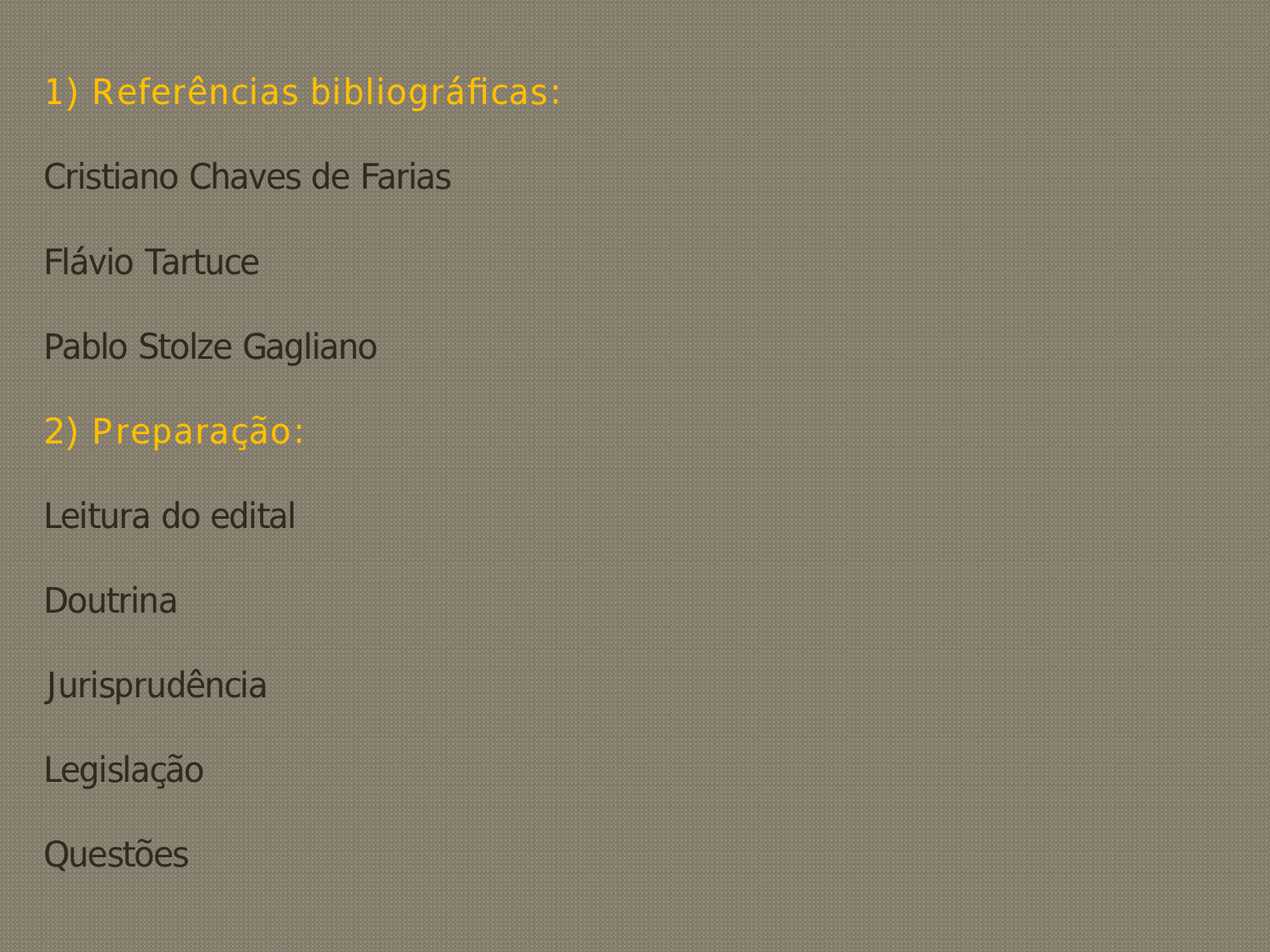

1) Referências bibliográficas:

Cristiano Chaves de Farias

Flávio Tartuce

Pablo Stolze Gagliano

2) Preparação:

Leitura do edital

Doutrina

Jurisprudência

Legislação

Questões